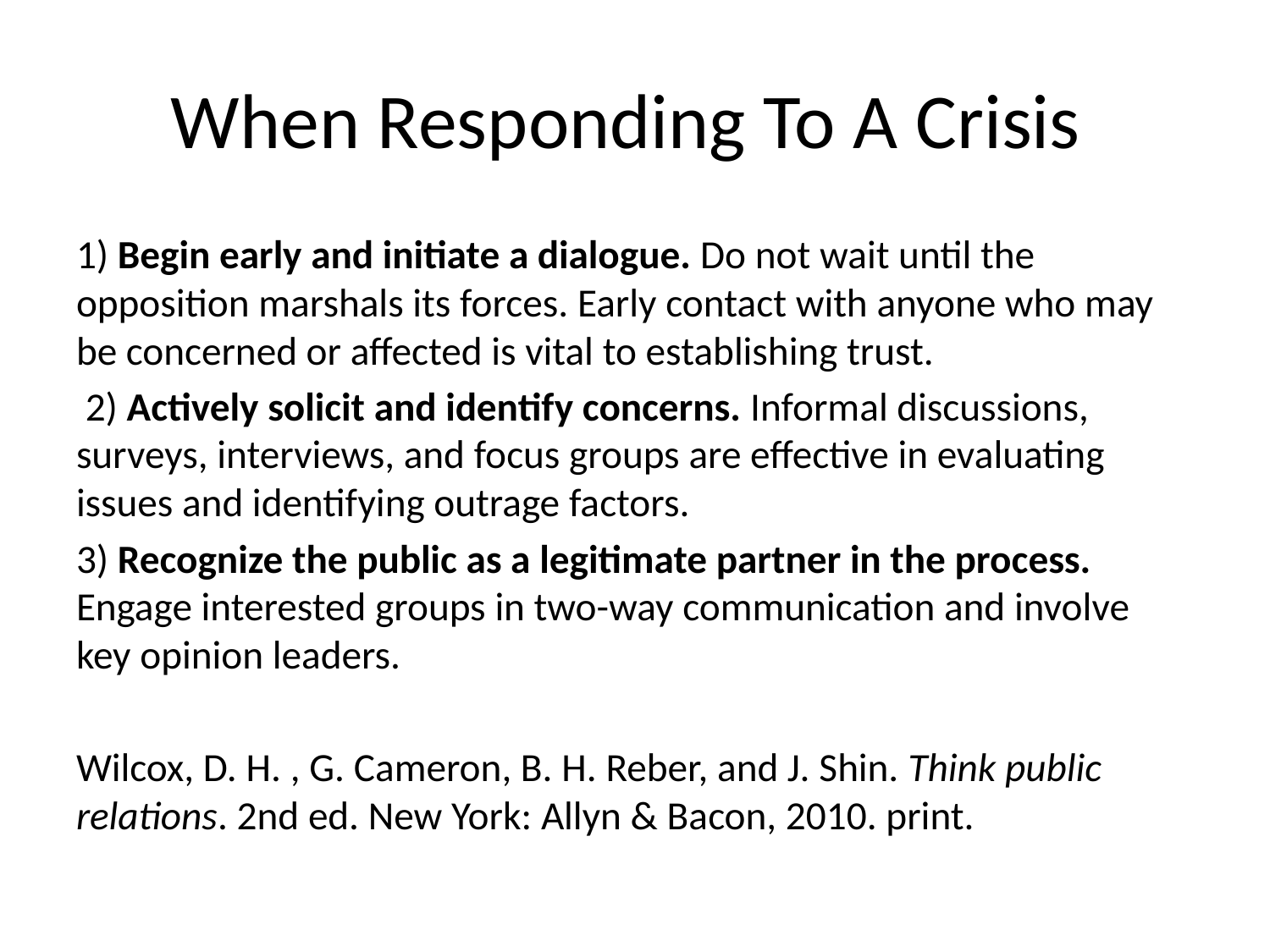

# When Responding To A Crisis
1) Begin early and initiate a dialogue. Do not wait until the opposition marshals its forces. Early contact with anyone who may be concerned or affected is vital to establishing trust.
 2) Actively solicit and identify concerns. Informal discussions, surveys, interviews, and focus groups are effective in evaluating issues and identifying outrage factors.
3) Recognize the public as a legitimate partner in the process. Engage interested groups in two-way communication and involve key opinion leaders.

Wilcox, D. H. , G. Cameron, B. H. Reber, and J. Shin. Think public relations. 2nd ed. New York: Allyn & Bacon, 2010. print.